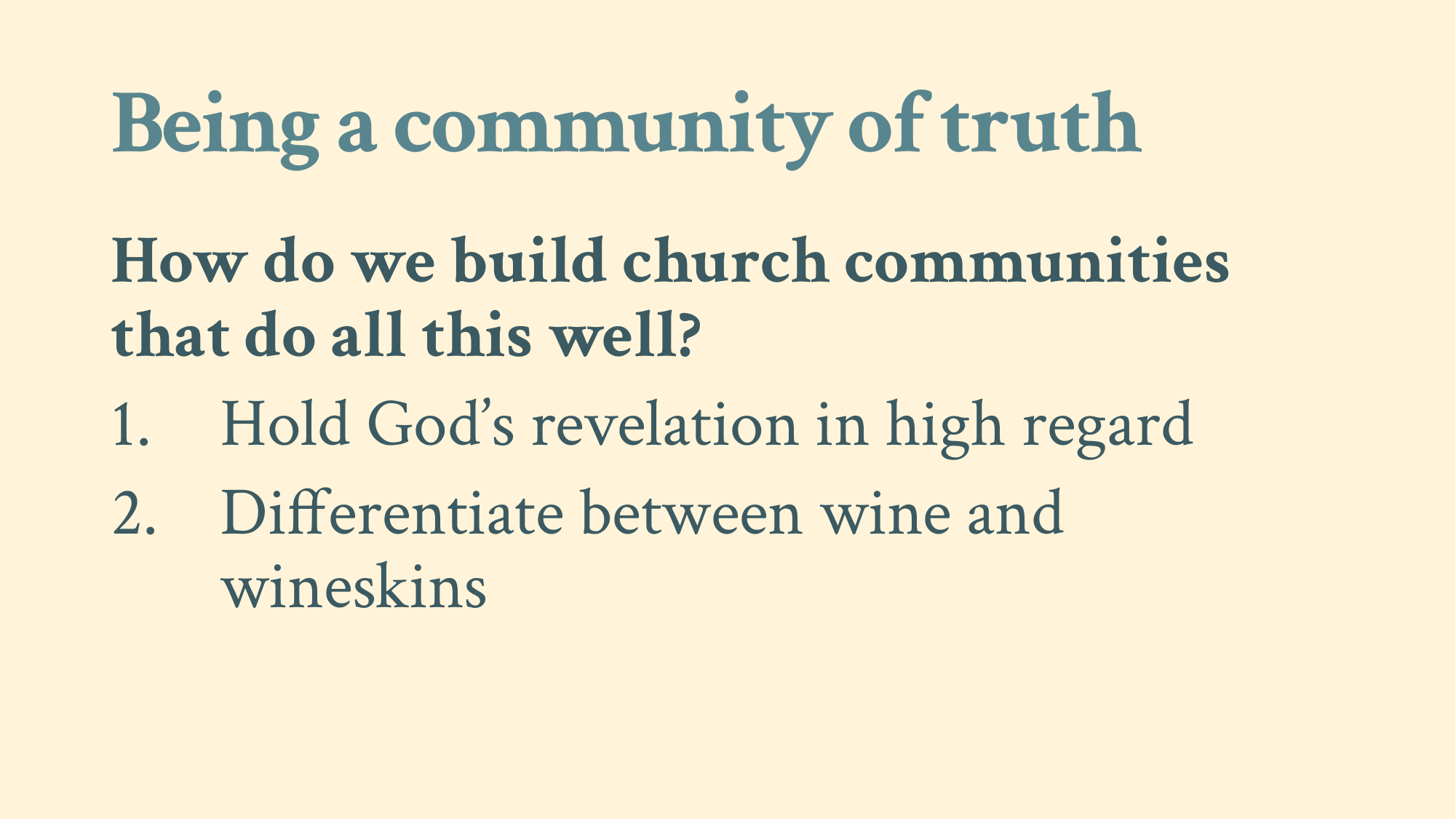

# Being a community of truth
How do we build church communities that do all this well?
Hold God’s revelation in high regard
Differentiate between wine and wineskins